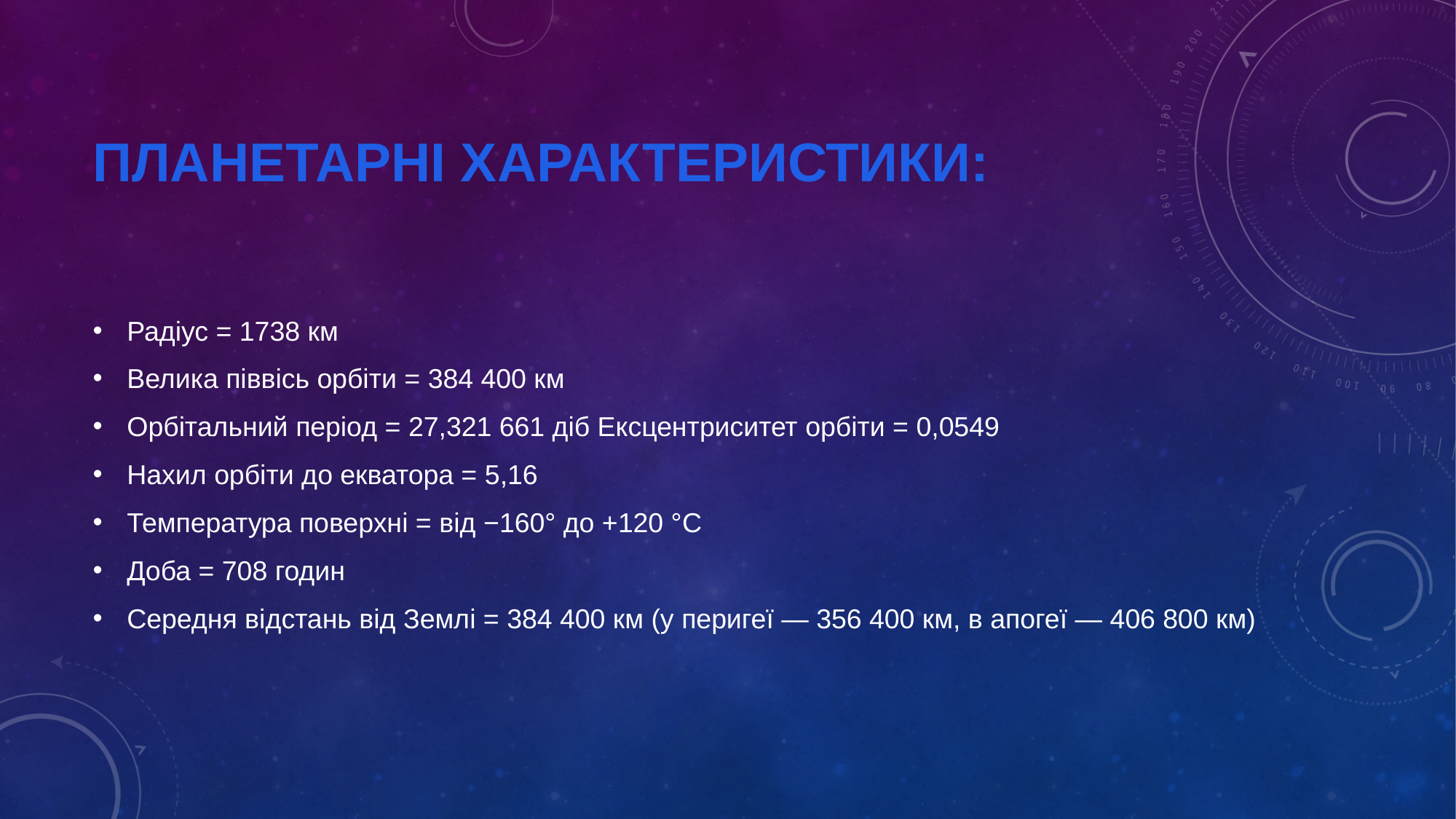

# Планетарні характеристики:
Радіус = 1738 км
Велика піввісь орбіти = 384 400 км
Орбітальний період = 27,321 661 діб Ексцентриситет орбіти = 0,0549
Нахил орбіти до екватора = 5,16
Температура поверхні = від −160° до +120 °C
Доба = 708 годин
Середня відстань від Землі = 384 400 км (у перигеї — 356 400 км, в апогеї — 406 800 км)